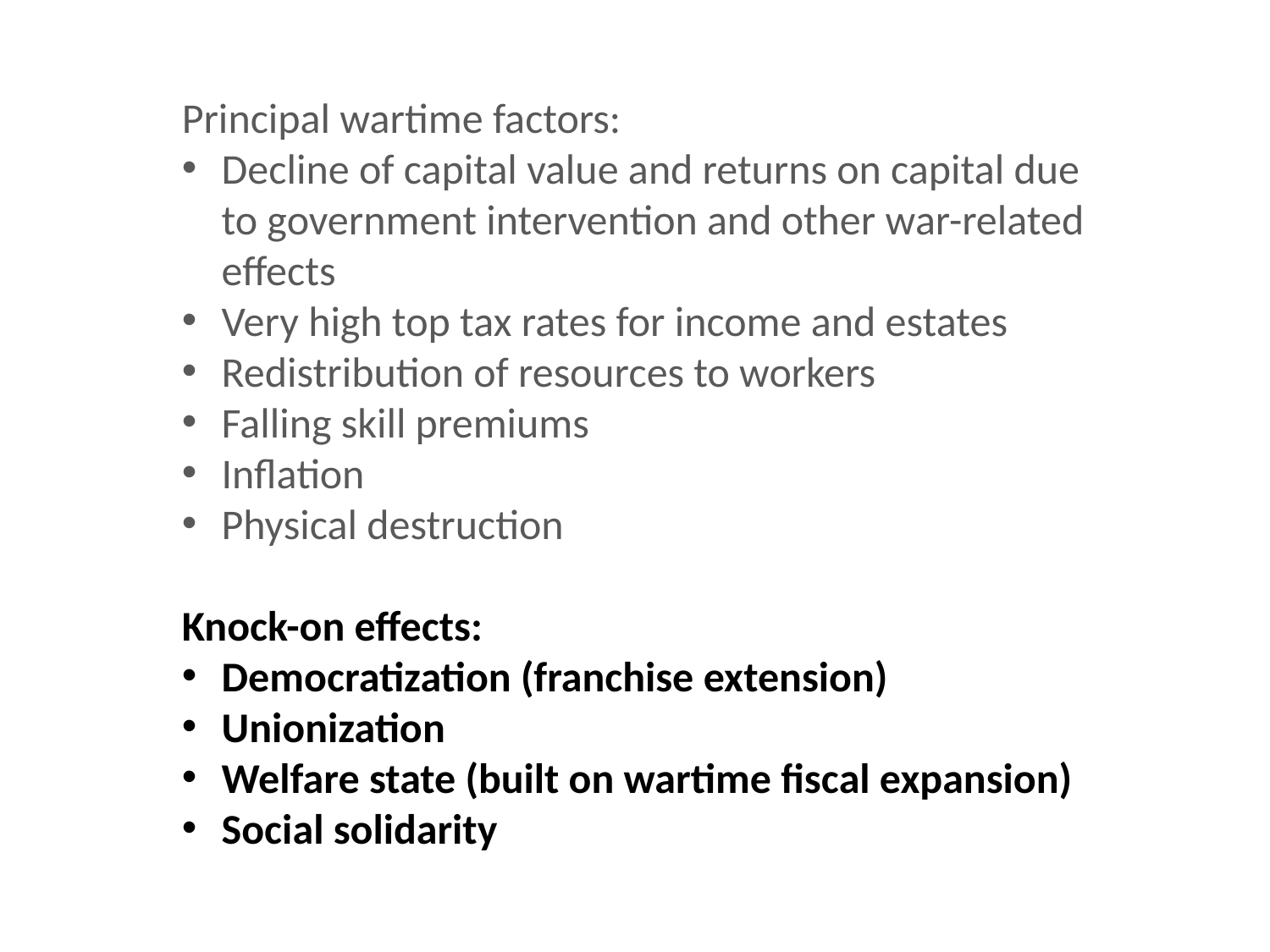

Principal wartime factors:
Decline of capital value and returns on capital due to government intervention and other war-related effects
Very high top tax rates for income and estates
Redistribution of resources to workers
Falling skill premiums
Inflation
Physical destruction

Knock-on effects:
Democratization (franchise extension)
Unionization
Welfare state (built on wartime fiscal expansion)
Social solidarity